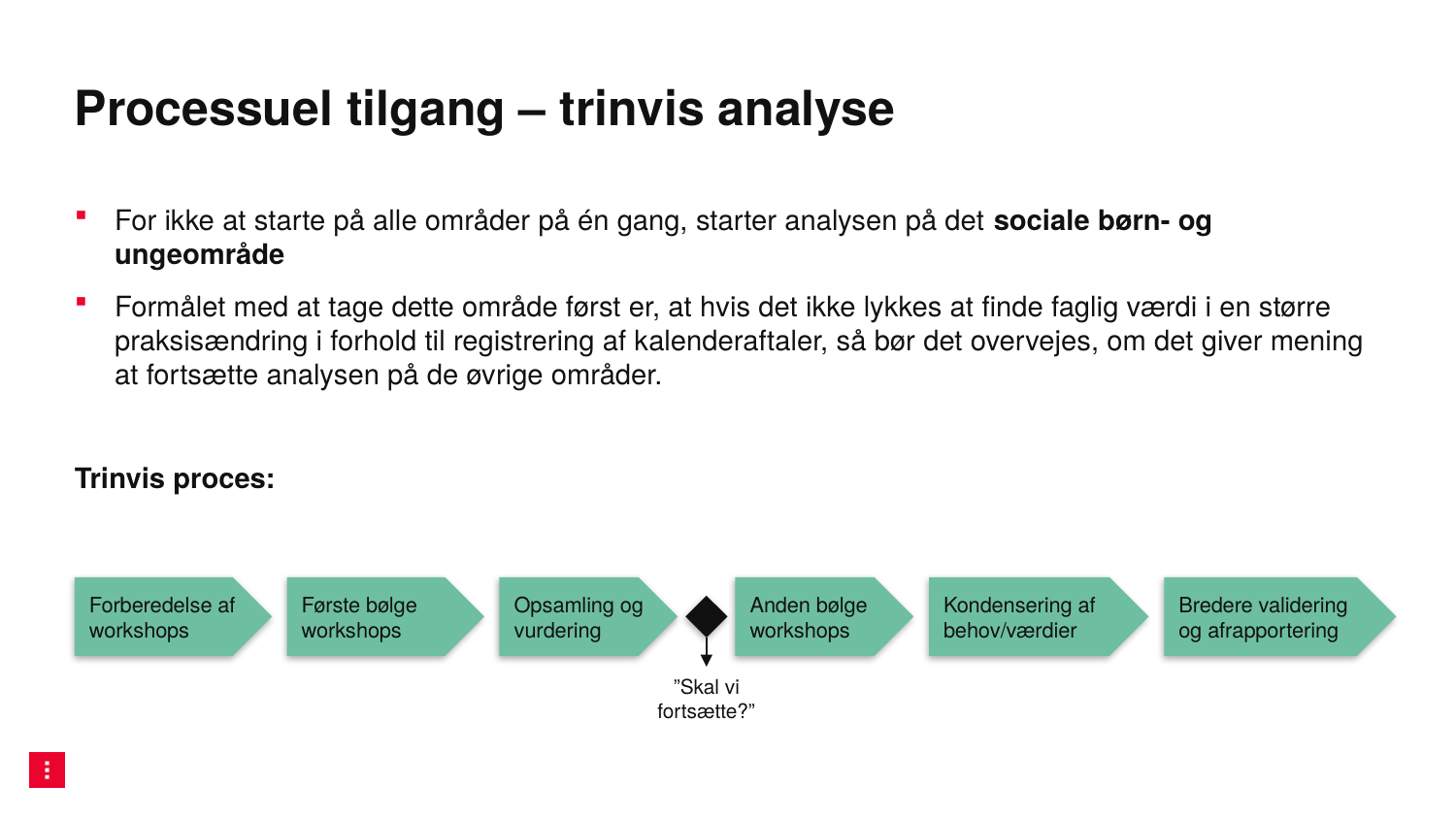

# Processuel tilgang – trinvis analyse
For ikke at starte på alle områder på én gang, starter analysen på det sociale børn- og ungeområde
Formålet med at tage dette område først er, at hvis det ikke lykkes at finde faglig værdi i en større praksisændring i forhold til registrering af kalenderaftaler, så bør det overvejes, om det giver mening at fortsætte analysen på de øvrige områder.

Trinvis proces:
Bredere validering og afrapportering
Forberedelse af workshops
Første bølge workshops
Opsamling og vurdering
Anden bølge workshops
Kondensering af behov/værdier

”Skal vi fortsætte?”